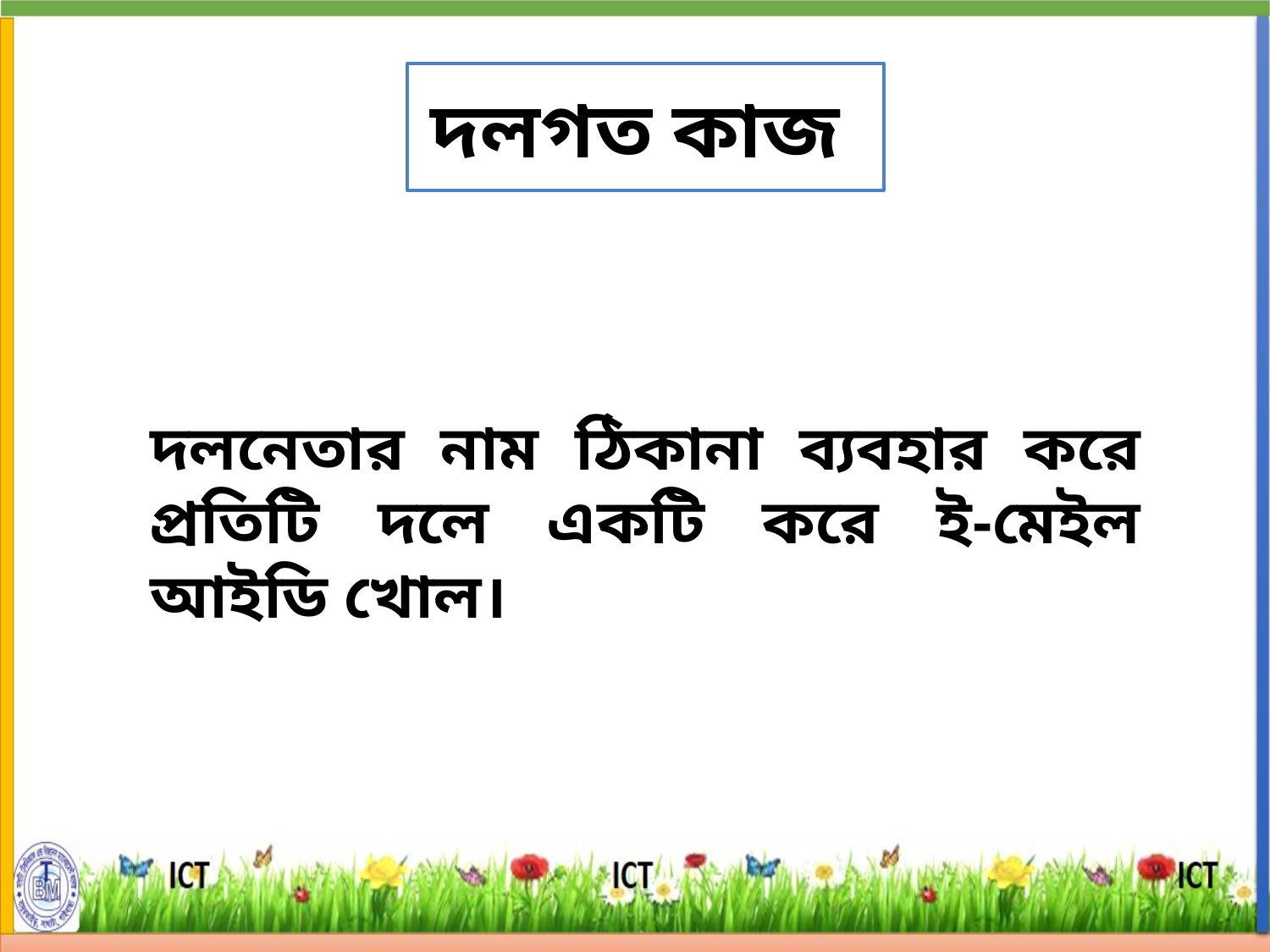

দলগত কাজ

দলনেতার নাম ঠিকানা ব্যবহার করে প্রতিটি দলে একটি করে ই-মেইল আইডি খোল।